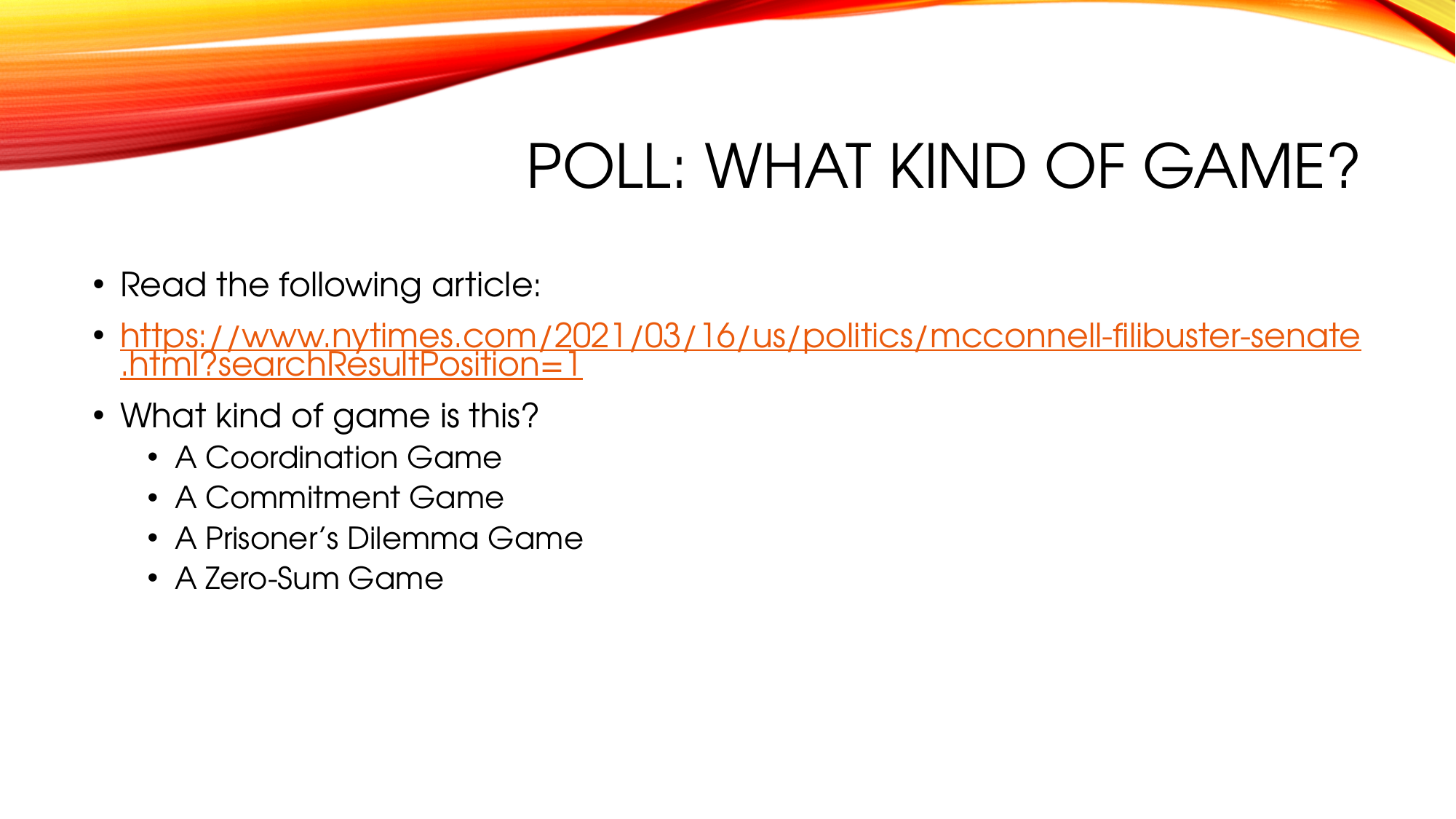

# Poll: What kind of game?
Read the following article:
https://www.nytimes.com/2021/03/16/us/politics/mcconnell-filibuster-senate.html?searchResultPosition=1
What kind of game is this?
A Coordination Game
A Commitment Game
A Prisoner’s Dilemma Game
A Zero-Sum Game